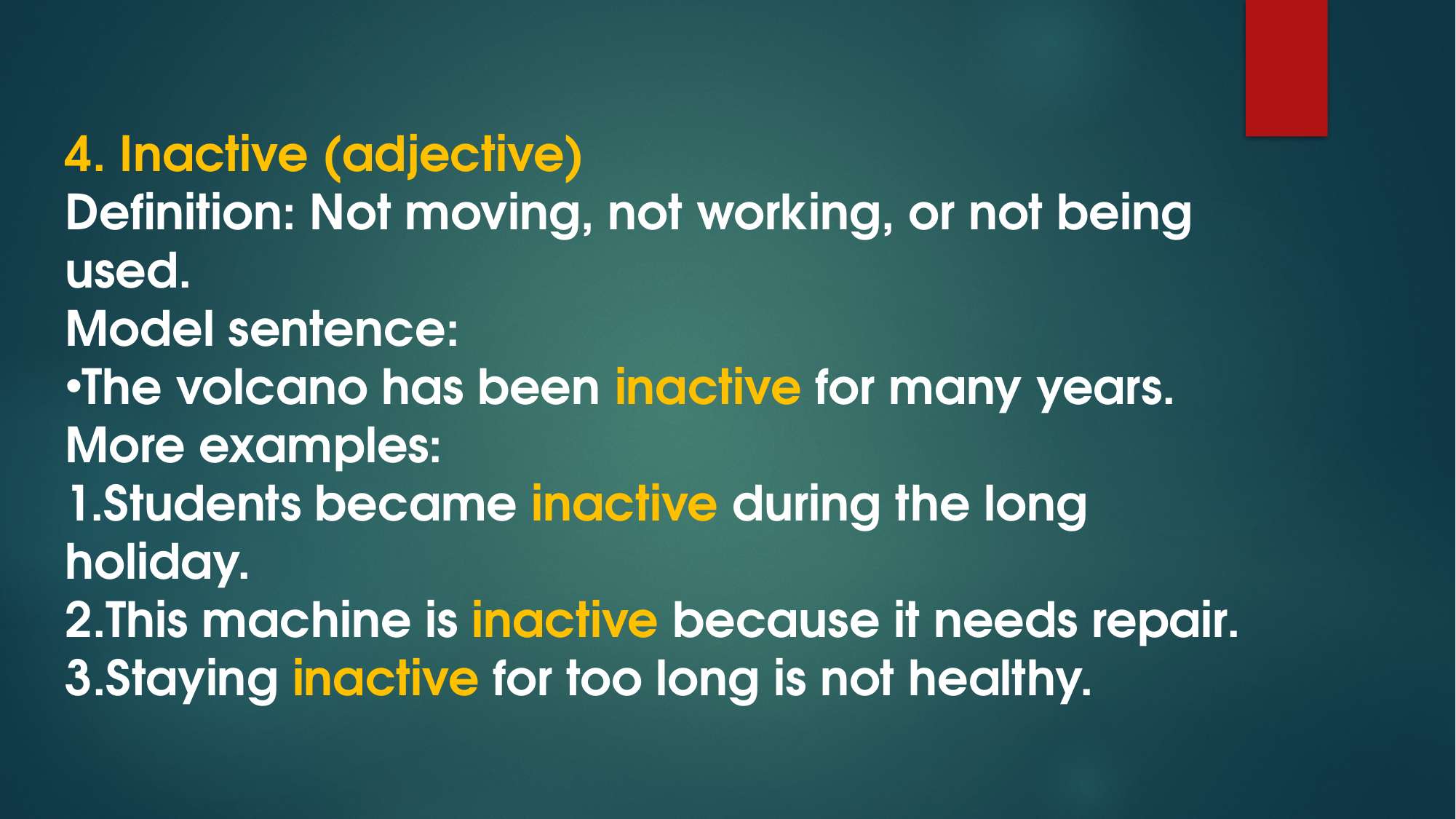

4. Inactive (adjective)
Definition: Not moving, not working, or not being used.
Model sentence:
The volcano has been inactive for many years.
More examples:
Students became inactive during the long holiday.
This machine is inactive because it needs repair.
Staying inactive for too long is not healthy.